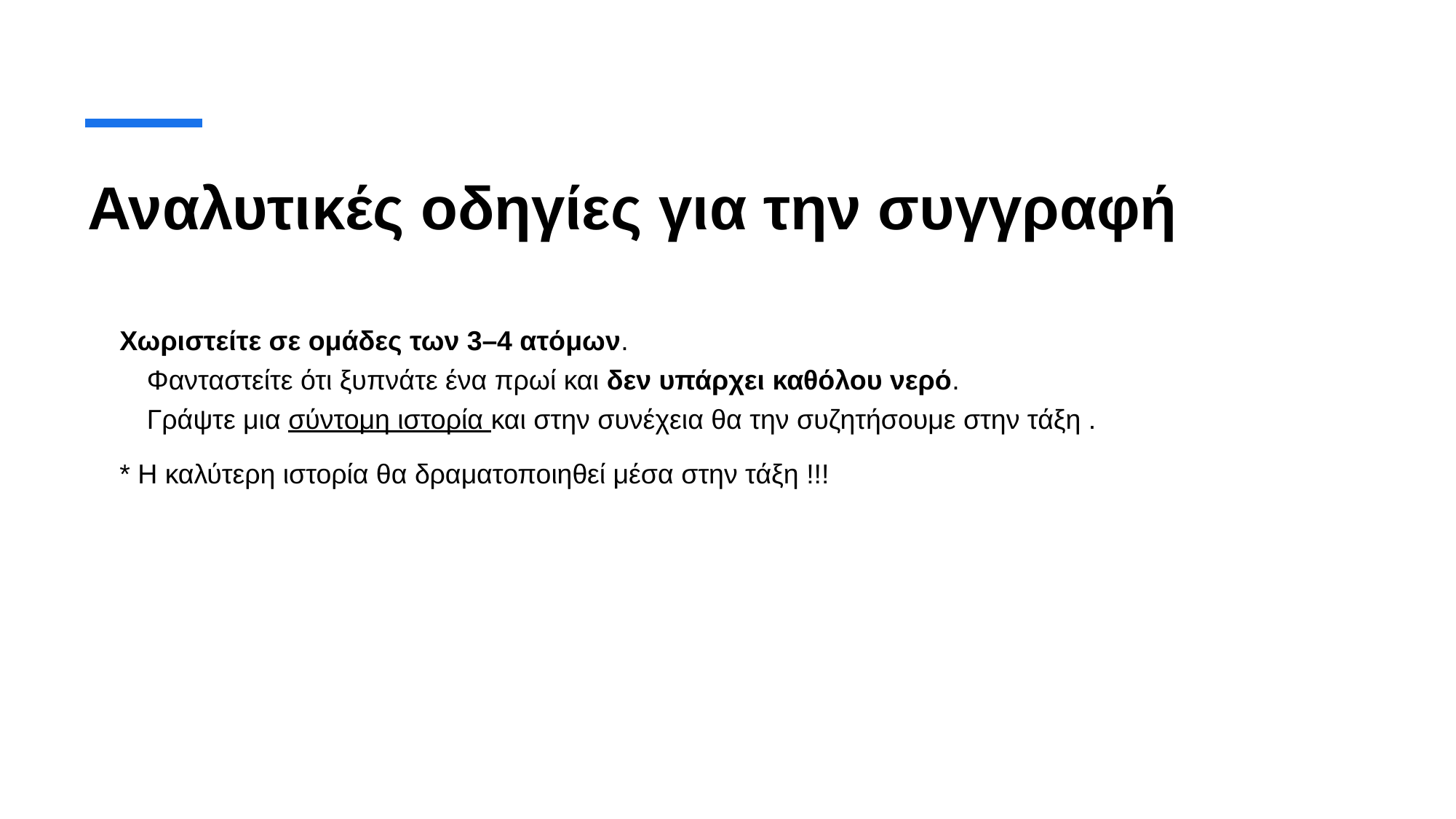

# Αναλυτικές οδηγίες για την συγγραφή
Χωριστείτε σε ομάδες των 3–4 ατόμων.
Φανταστείτε ότι ξυπνάτε ένα πρωί και δεν υπάρχει καθόλου νερό.
Γράψτε μια σύντομη ιστορία και στην συνέχεια θα την συζητήσουμε στην τάξη .
* Η καλύτερη ιστορία θα δραματοποιηθεί μέσα στην τάξη !!!